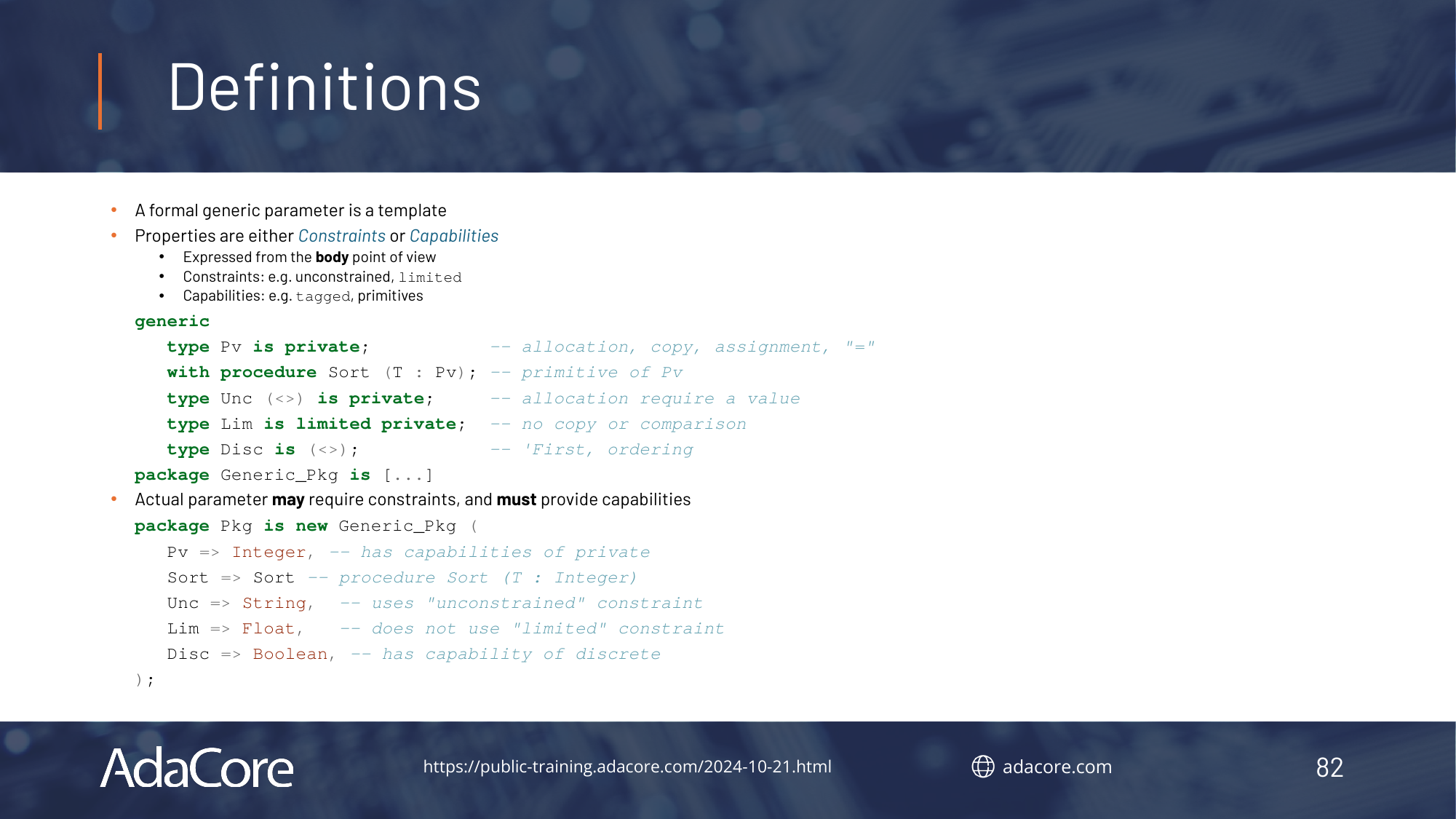

# Definitions
A formal generic parameter is a template
Properties are either Constraints or Capabilities
Expressed from the body point of view
Constraints: e.g. unconstrained, limited
Capabilities: e.g. tagged, primitives
generic
   type Pv is private;           -- allocation, copy, assignment, "="
   with procedure Sort (T : Pv); -- primitive of Pv
   type Unc (<>) is private;     -- allocation require a value
   type Lim is limited private;  -- no copy or comparison
   type Disc is (<>);            -- 'First, ordering
package Generic_Pkg is [...]
Actual parameter may require constraints, and must provide capabilities
package Pkg is new Generic_Pkg (
   Pv => Integer, -- has capabilities of private
   Sort => Sort -- procedure Sort (T : Integer)
   Unc => String,  -- uses "unconstrained" constraint
   Lim => Float,   -- does not use "limited" constraint
   Disc => Boolean, -- has capability of discrete
);
82